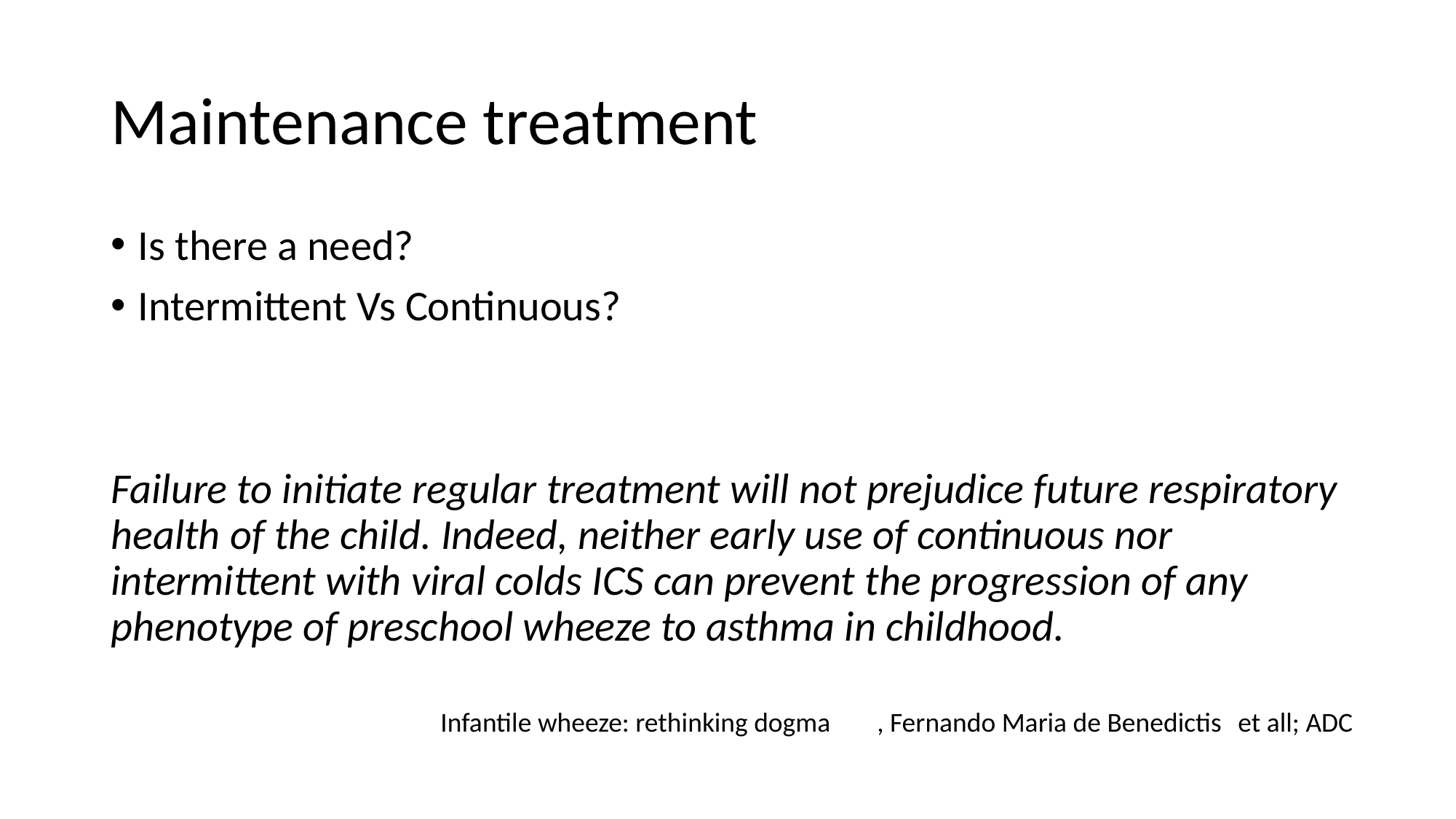

# Maintenance treatment
Is there a need?
Intermittent Vs Continuous?

Failure to initiate regular treatment will not prejudice future respiratory health of the child. Indeed, neither early use of continuous nor intermittent with viral colds ICS can prevent the progression of any phenotype of preschool wheeze to asthma in childhood.

Infantile wheeze: rethinking dogma	, Fernando Maria de Benedictis   et all; ADC